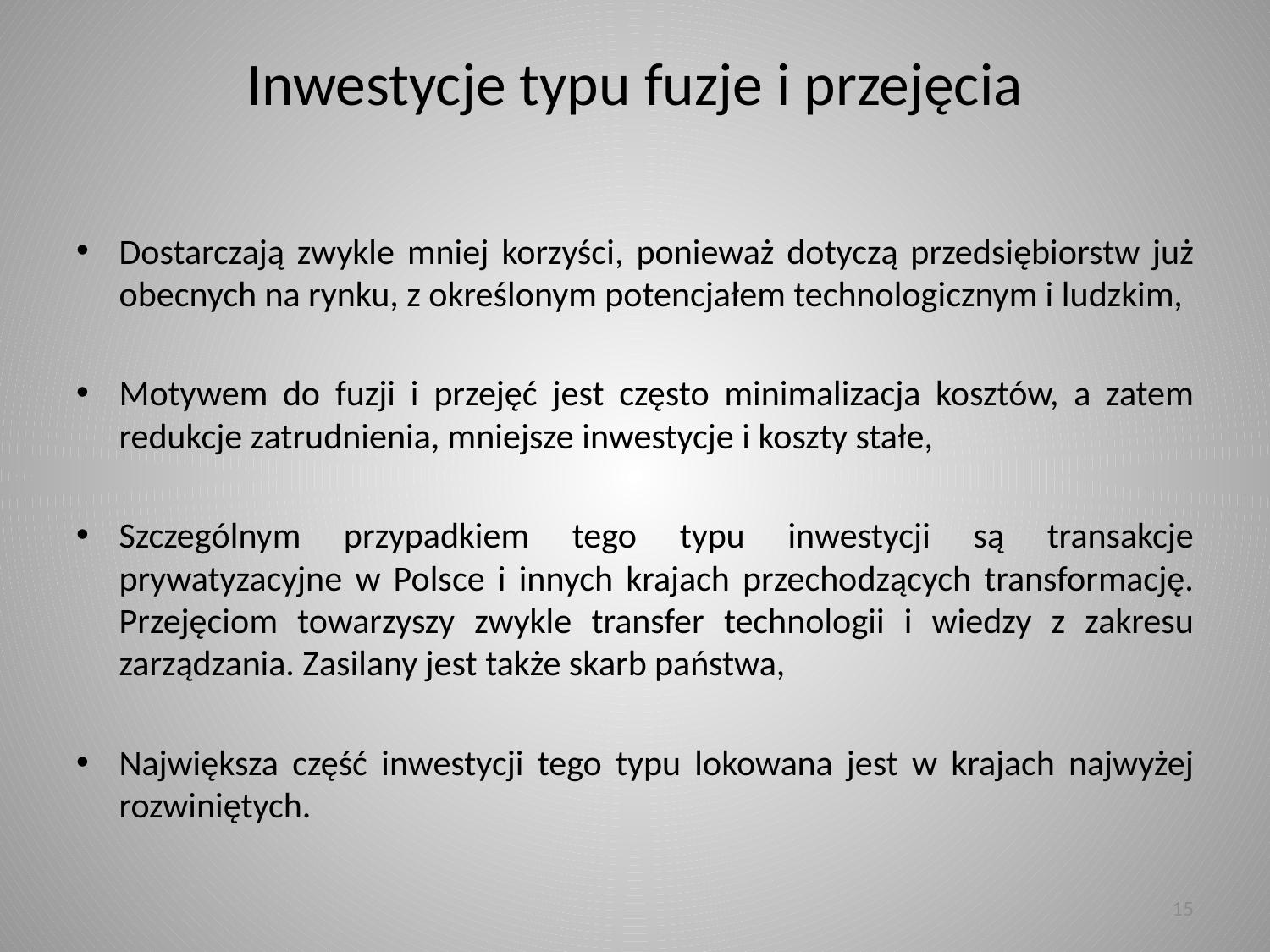

# Inwestycje typu fuzje i przejęcia
Dostarczają zwykle mniej korzyści, ponieważ dotyczą przedsiębiorstw już obecnych na rynku, z określonym potencjałem technologicznym i ludzkim,

Motywem do fuzji i przejęć jest często minimalizacja kosztów, a zatem redukcje zatrudnienia, mniejsze inwestycje i koszty stałe,

Szczególnym przypadkiem tego typu inwestycji są transakcje prywatyzacyjne w Polsce i innych krajach przechodzących transformację. Przejęciom towarzyszy zwykle transfer technologii i wiedzy z zakresu zarządzania. Zasilany jest także skarb państwa,

Największa część inwestycji tego typu lokowana jest w krajach najwyżej rozwiniętych.
15